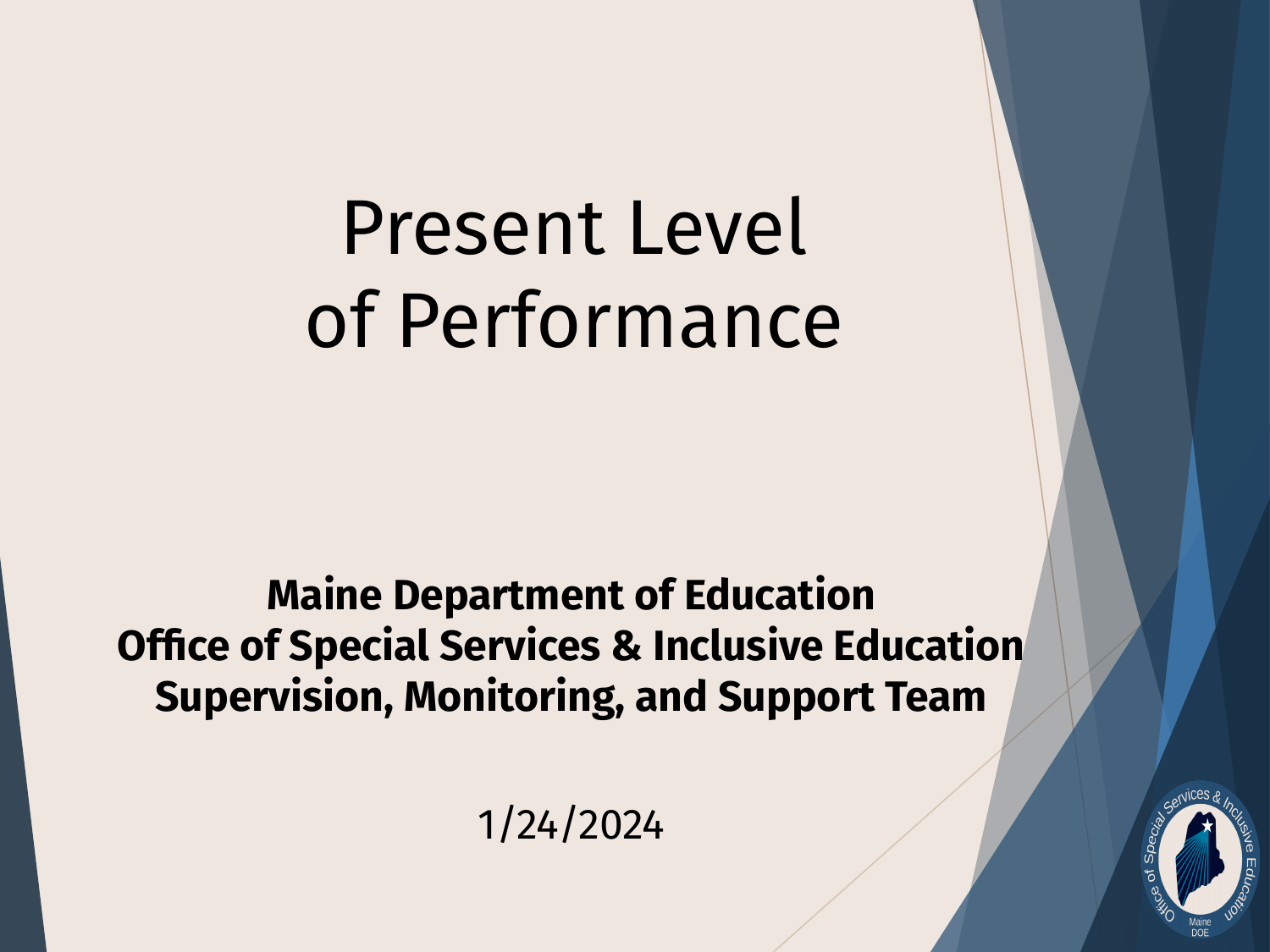

# Present Level of Performance
Maine Department of Education
Office of Special Services & Inclusive Education
Supervision, Monitoring, and Support Team

1/24/2024